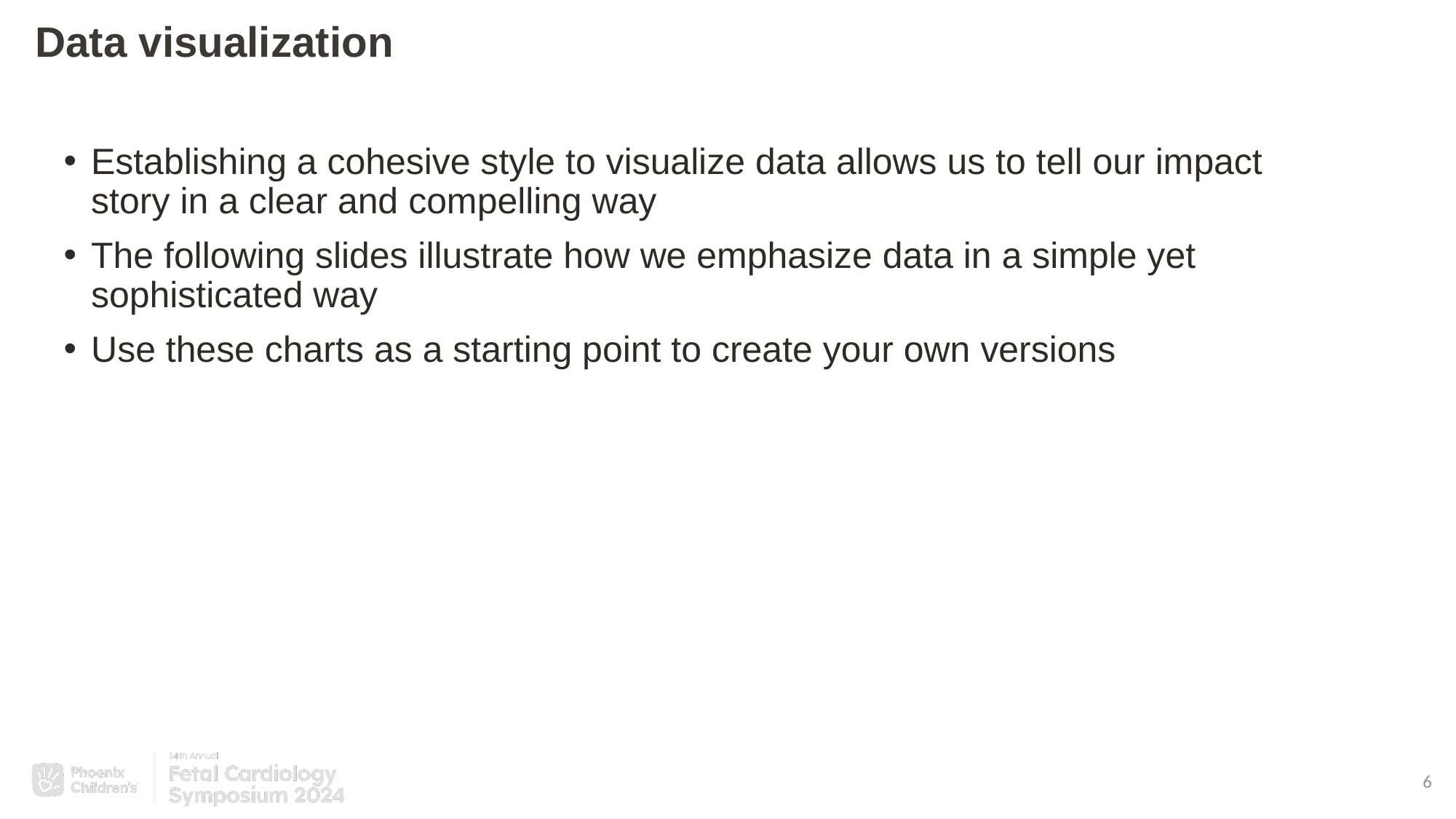

# Data visualization
Establishing a cohesive style to visualize data allows us to tell our impact story in a clear and compelling way
The following slides illustrate how we emphasize data in a simple yet sophisticated way
Use these charts as a starting point to create your own versions

6